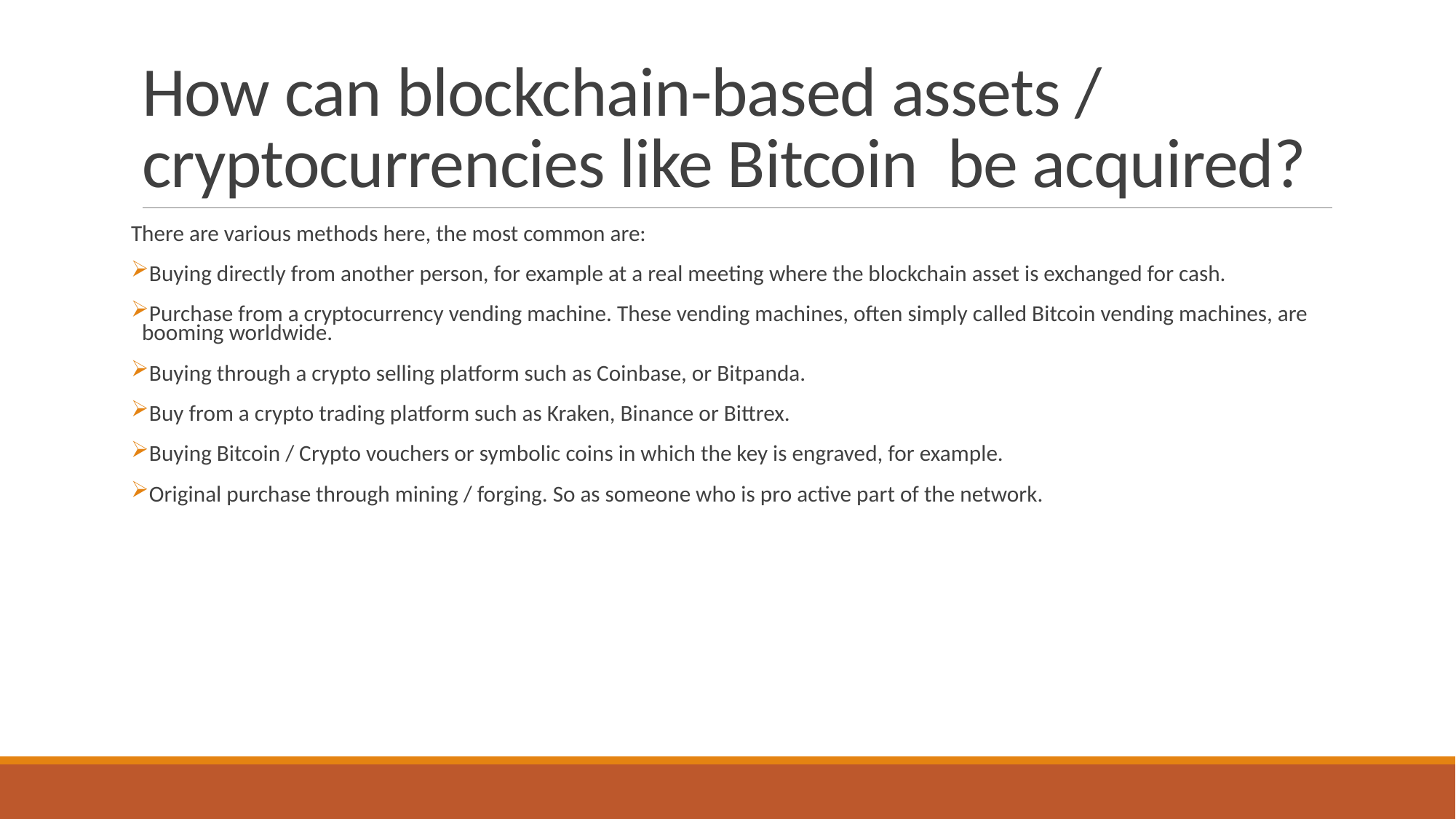

# How can blockchain-based assets /  cryptocurrencies like Bitcoin  be acquired?
There are various methods here, the most common are:
Buying directly from another person, for example at a real meeting where the blockchain asset is exchanged for cash.
Purchase from a cryptocurrency vending machine. These vending machines, often simply called Bitcoin vending machines, are booming worldwide.
Buying through a crypto selling platform such as Coinbase, or Bitpanda.
Buy from a crypto trading platform such as Kraken, Binance or Bittrex.
Buying Bitcoin / Crypto vouchers or symbolic coins in which the key is engraved, for example.
Original purchase through mining / forging. So as someone who is pro active part of the network.